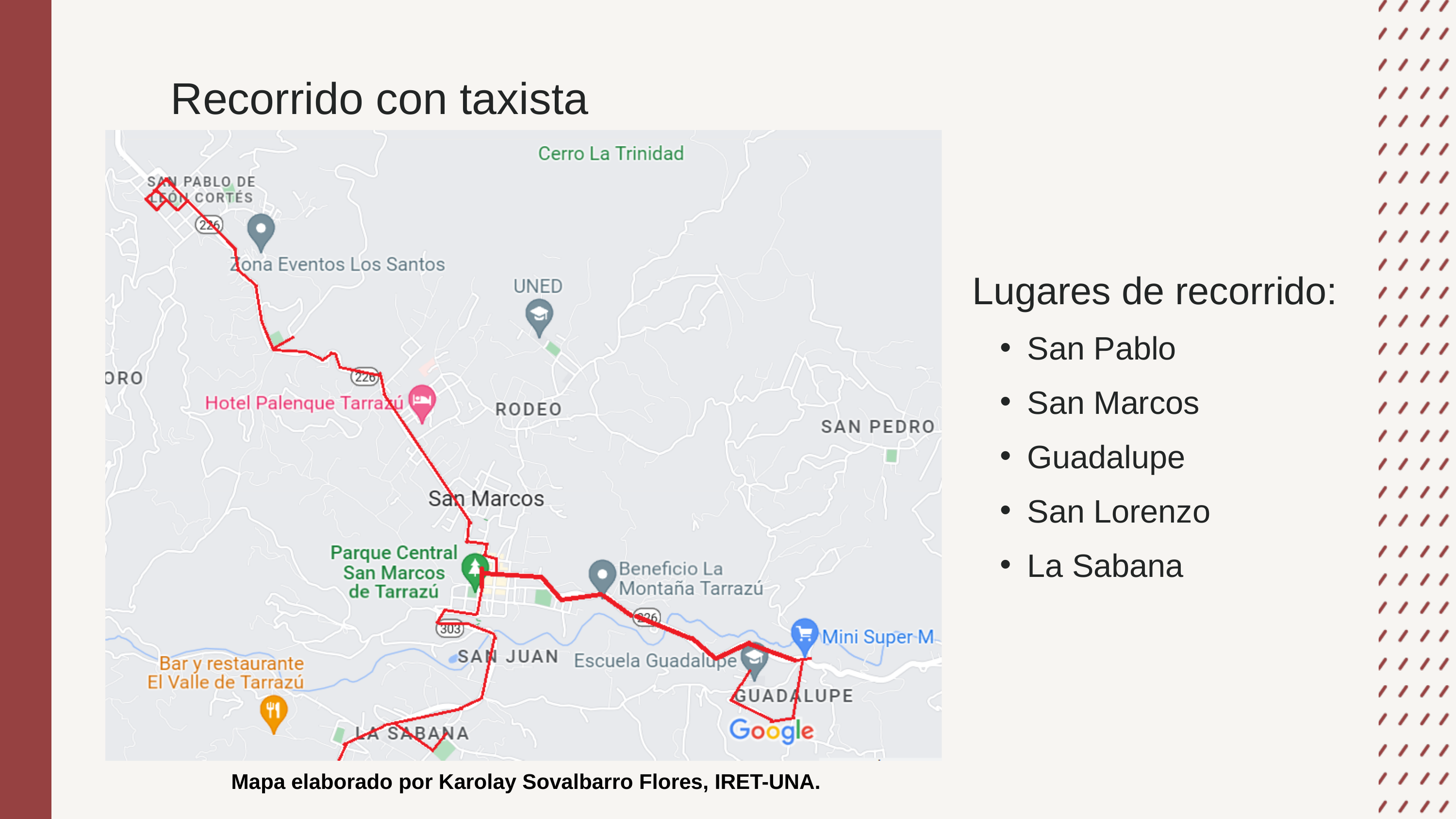

Recorrido con taxista

Lugares de recorrido:
San Pablo
San Marcos
Guadalupe
San Lorenzo
La Sabana

Mapa elaborado por Karolay Sovalbarro Flores, IRET-UNA.